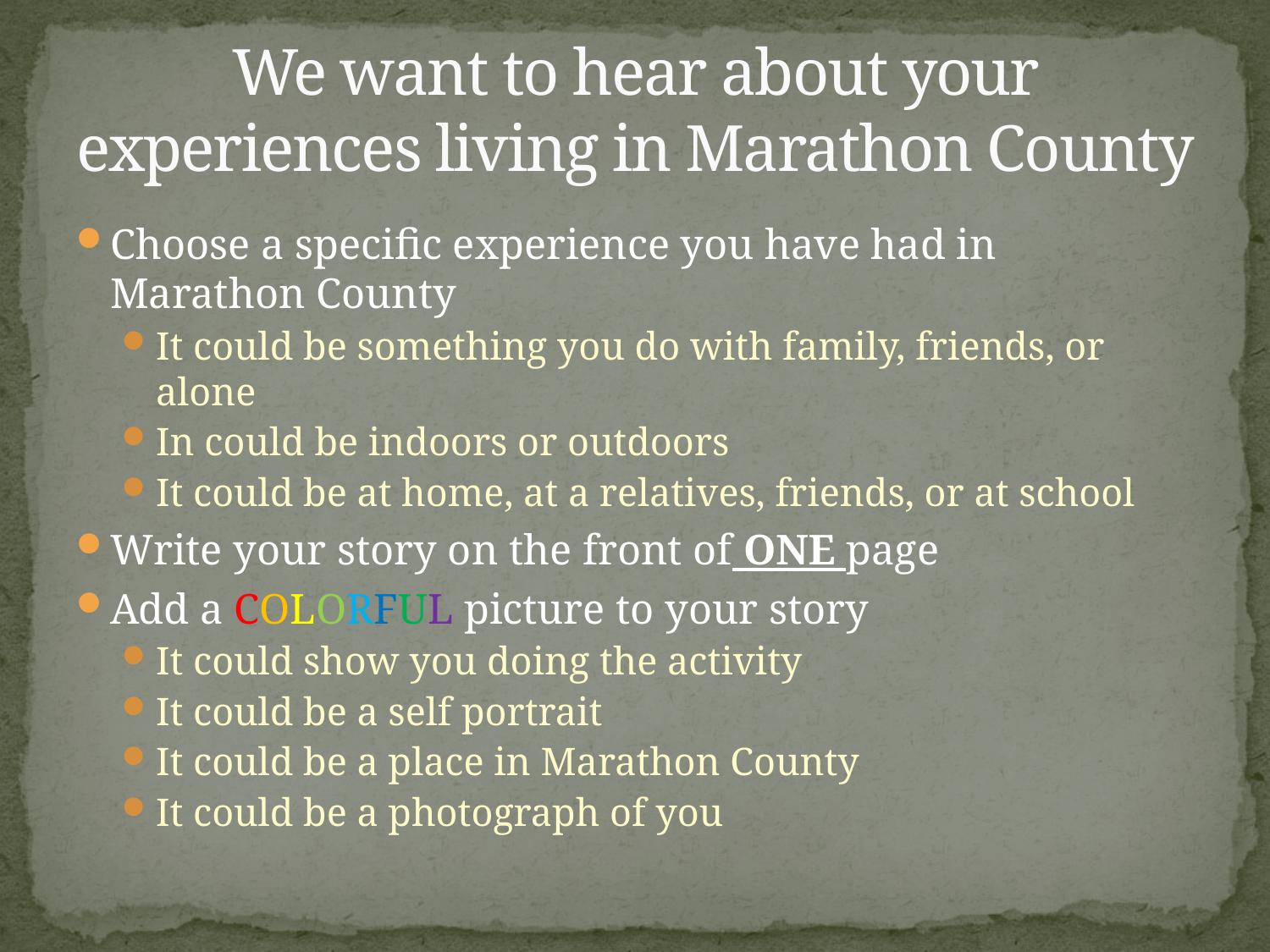

# We want to hear about your experiences living in Marathon County
Choose a specific experience you have had in Marathon County
It could be something you do with family, friends, or alone
In could be indoors or outdoors
It could be at home, at a relatives, friends, or at school
Write your story on the front of ONE page
Add a COLORFUL picture to your story
It could show you doing the activity
It could be a self portrait
It could be a place in Marathon County
It could be a photograph of you